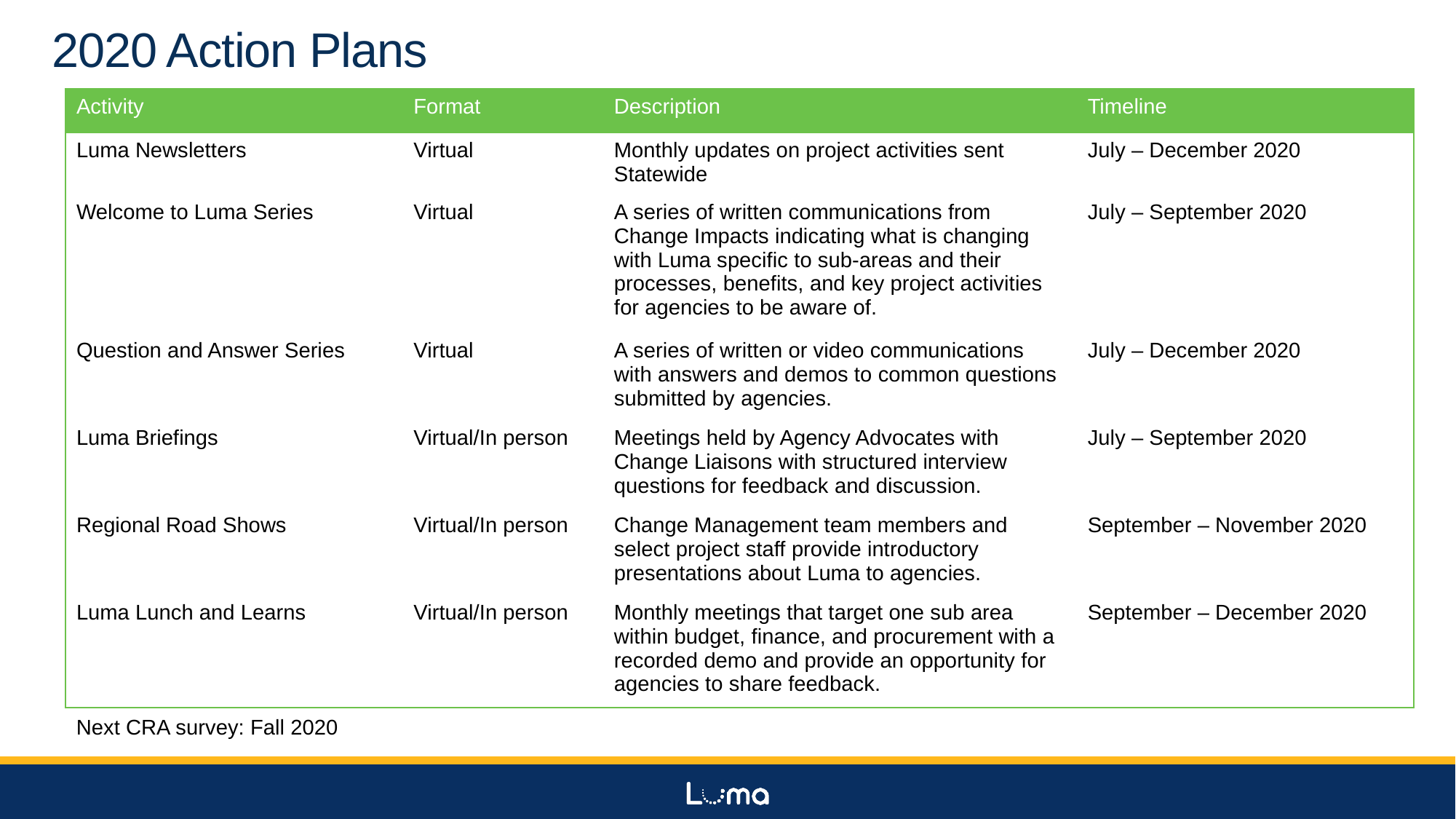

# 2020 Action Plans
| Activity | Format | Description | Timeline |
| --- | --- | --- | --- |
| Luma Newsletters | Virtual | Monthly updates on project activities sent Statewide | July – December 2020 |
| Welcome to Luma Series | Virtual | A series of written communications from Change Impacts indicating what is changing with Luma specific to sub-areas and their processes, benefits, and key project activities for agencies to be aware of. | July – September 2020 |
| Question and Answer Series | Virtual | A series of written or video communications with answers and demos to common questions submitted by agencies. | July – December 2020 |
| Luma Briefings | Virtual/In person | Meetings held by Agency Advocates with Change Liaisons with structured interview questions for feedback and discussion. | July – September 2020 |
| Regional Road Shows | Virtual/In person | Change Management team members and select project staff provide introductory presentations about Luma to agencies. | September – November 2020 |
| Luma Lunch and Learns | Virtual/In person | Monthly meetings that target one sub area within budget, finance, and procurement with a recorded demo and provide an opportunity for agencies to share feedback. | September – December 2020 |
Next CRA survey: Fall 2020